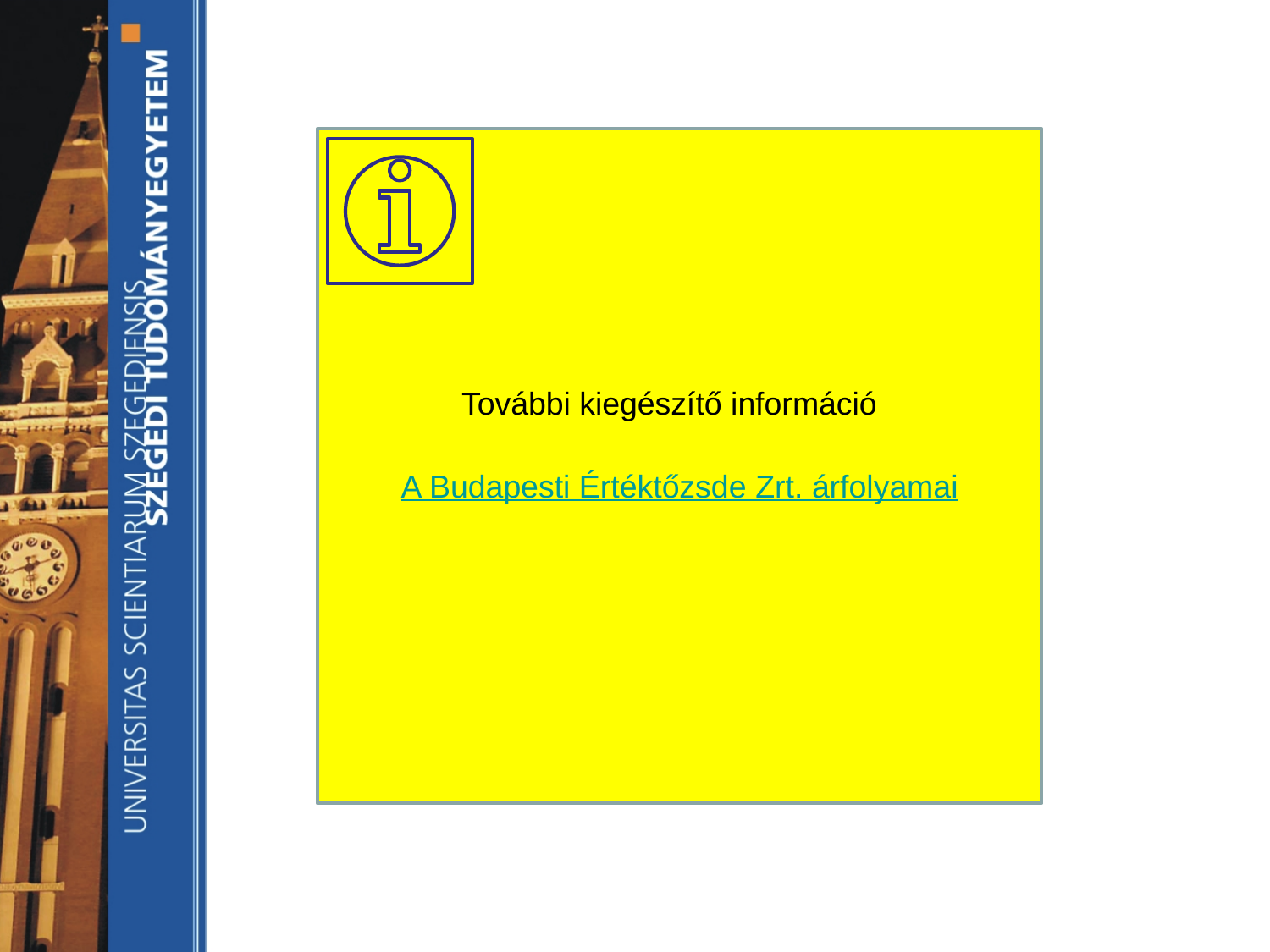

A Budapesti Értéktőzsde Zrt. árfolyamai

További kiegészítő információ